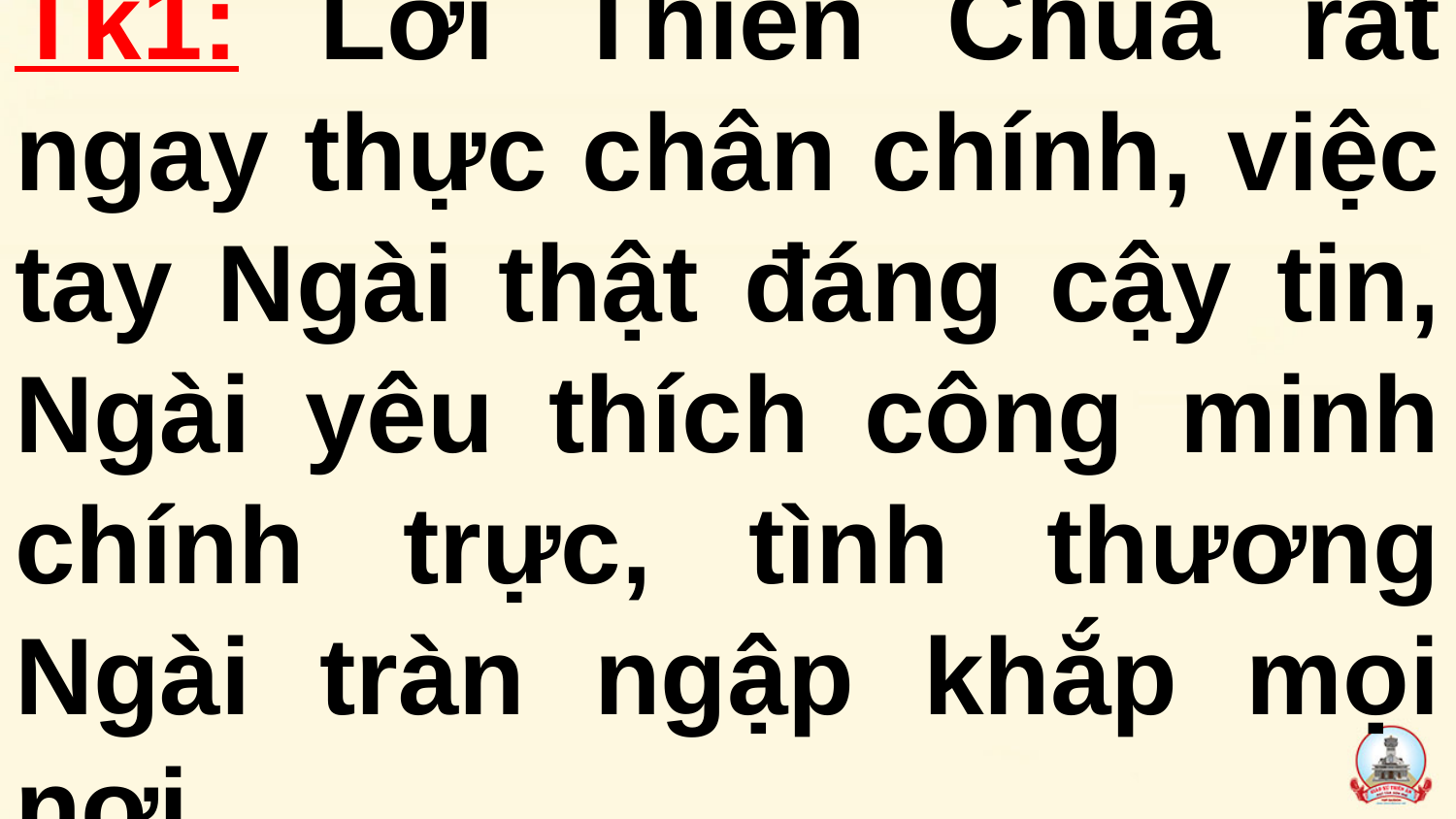

# Tk1: Lời Thiên Chúa rất ngay thực chân chính, việc tay Ngài thật đáng cậy tin, Ngài yêu thích công minh chính trực, tình thương Ngài tràn ngập khắp mọi nơi.